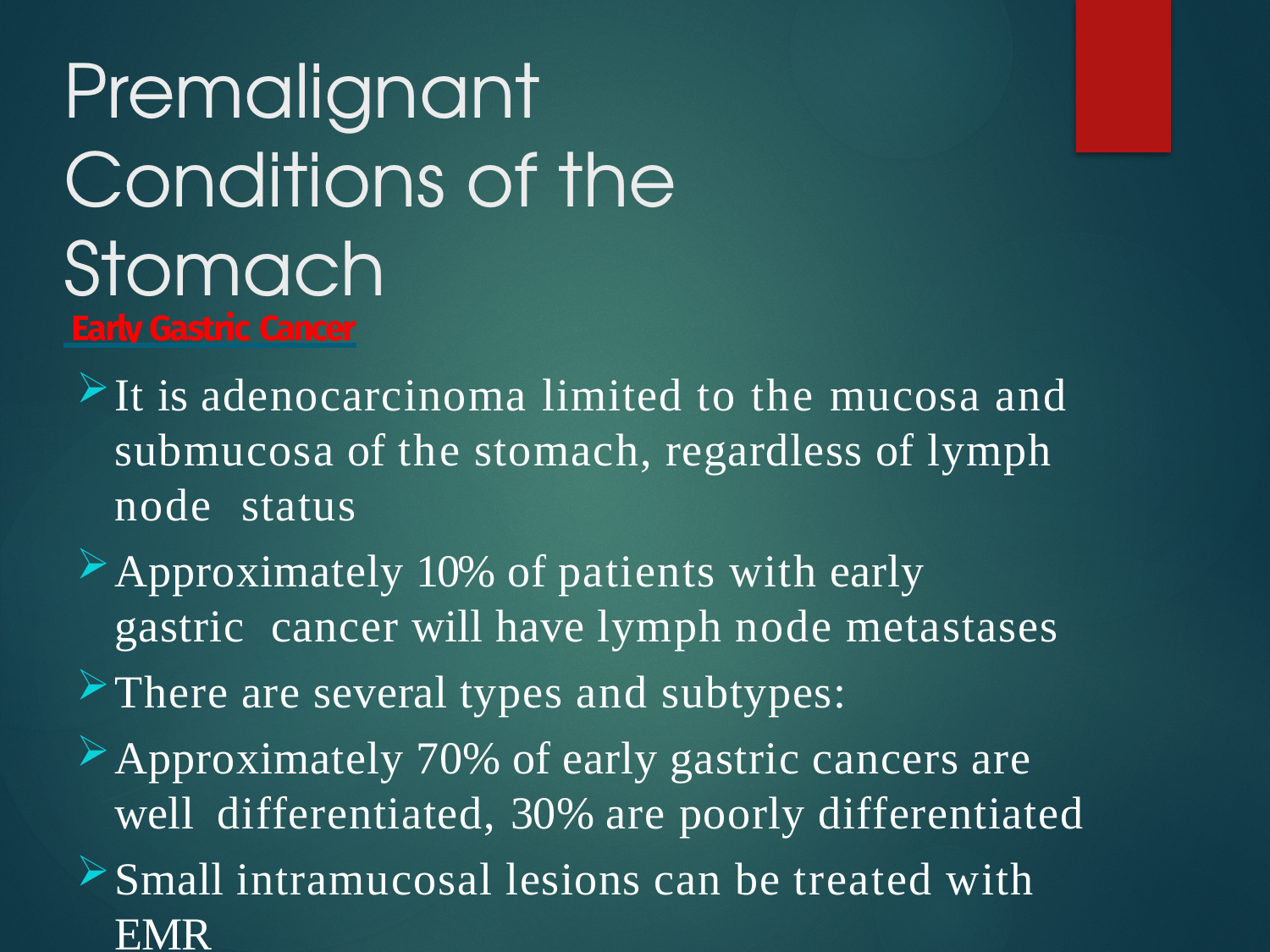

# Premalignant Conditions of the Stomach
 Early Gastric Cancer
It is adenocarcinoma limited to the mucosa and  submucosa of the stomach, regardless of lymph node  status
Approximately 10% of patients with early gastric  cancer will have lymph node metastases
There are several types and subtypes:
Approximately 70% of early gastric cancers are well  differentiated, 30% are poorly differentiated
Small intramucosal lesions can be treated with EMR